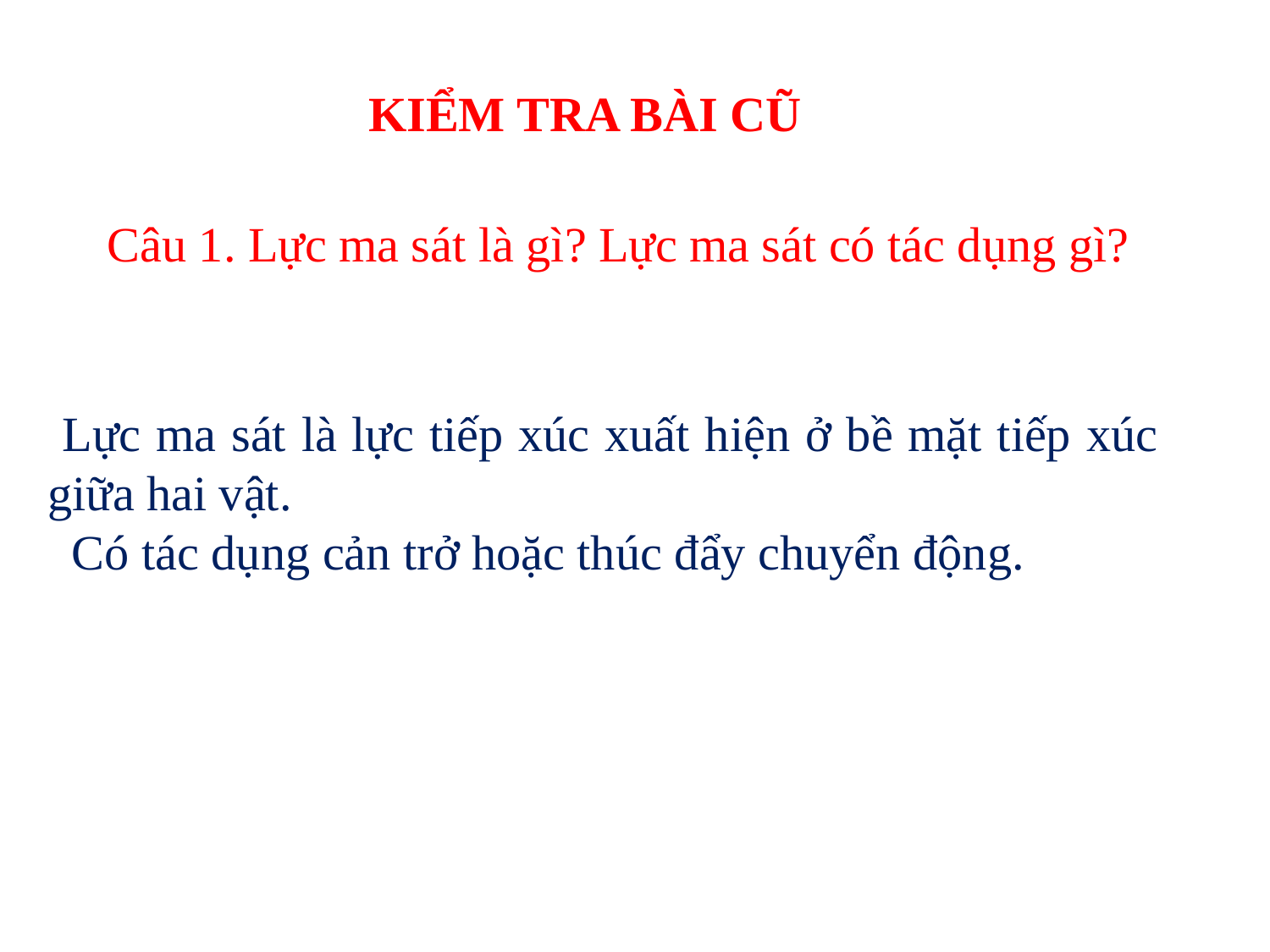

KIỂM TRA BÀI CŨ
Câu 1. Lực ma sát là gì? Lực ma sát có tác dụng gì?
 Lực ma sát là lực tiếp xúc xuất hiện ở bề mặt tiếp xúc giữa hai vật.
  Có tác dụng cản trở hoặc thúc đẩy chuyển động.